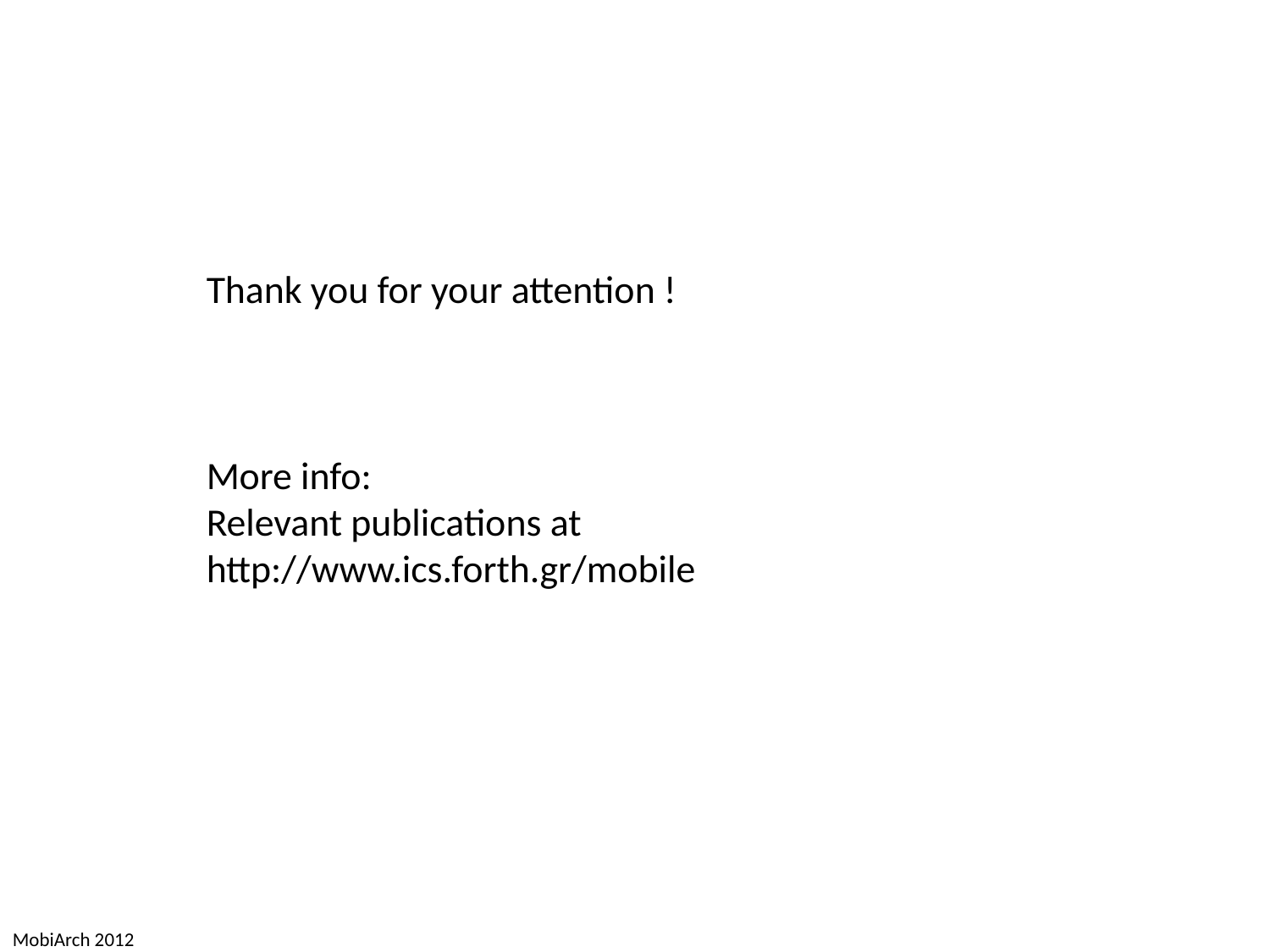

Thank you for your attention !

More info:
Relevant publications at
http://www.ics.forth.gr/mobile

MobiArch 2012